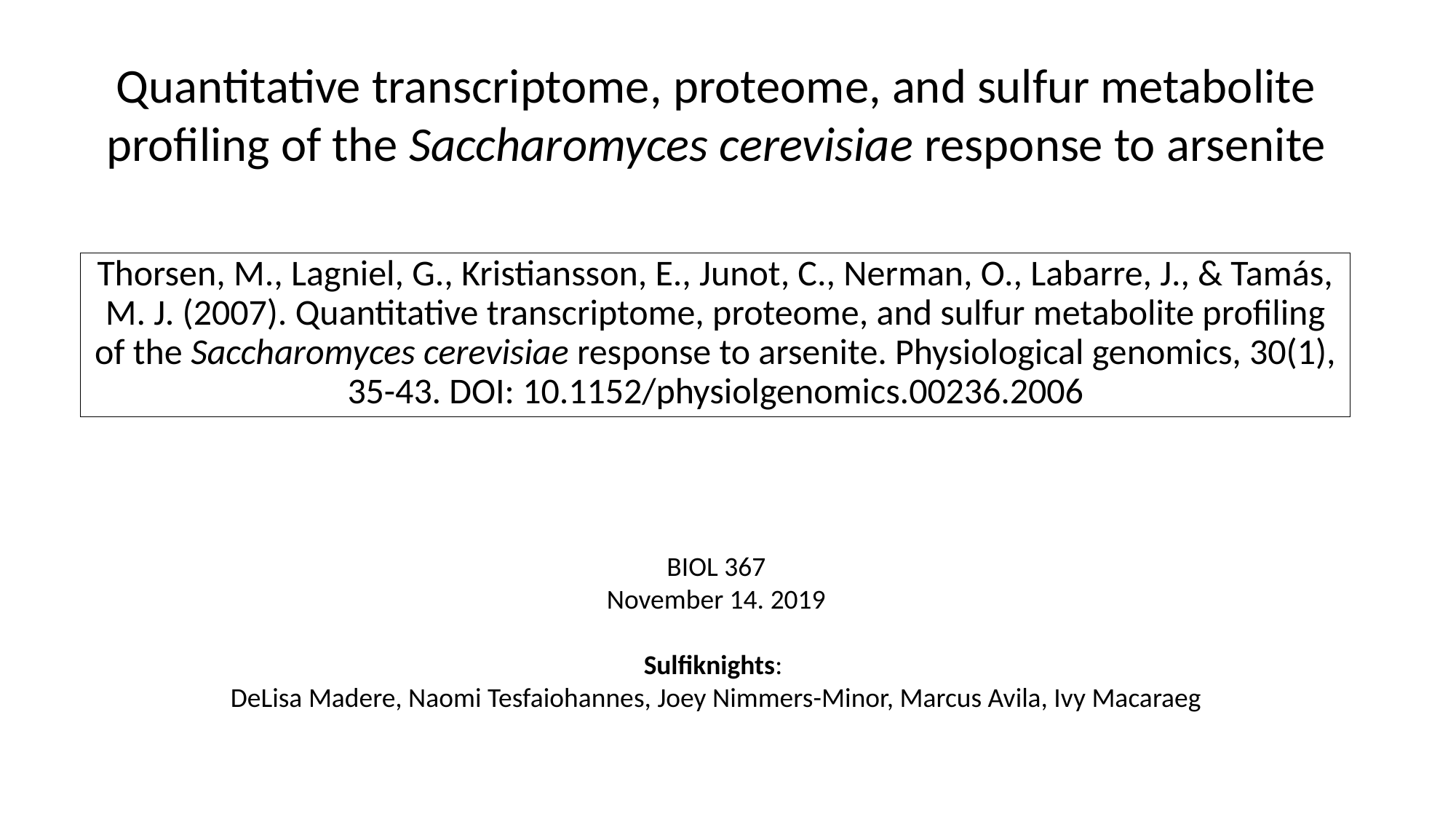

Quantitative transcriptome, proteome, and sulfur metabolite profiling of the Saccharomyces cerevisiae response to arsenite
# Thorsen, M., Lagniel, G., Kristiansson, E., Junot, C., Nerman, O., Labarre, J., & Tamás, M. J. (2007). Quantitative transcriptome, proteome, and sulfur metabolite profiling of the Saccharomyces cerevisiae response to arsenite. Physiological genomics, 30(1), 35-43. DOI: 10.1152/physiolgenomics.00236.2006

BIOL 367
November 14. 2019

Sulfiknights:
DeLisa Madere, Naomi Tesfaiohannes, Joey Nimmers-Minor, Marcus Avila, Ivy Macaraeg